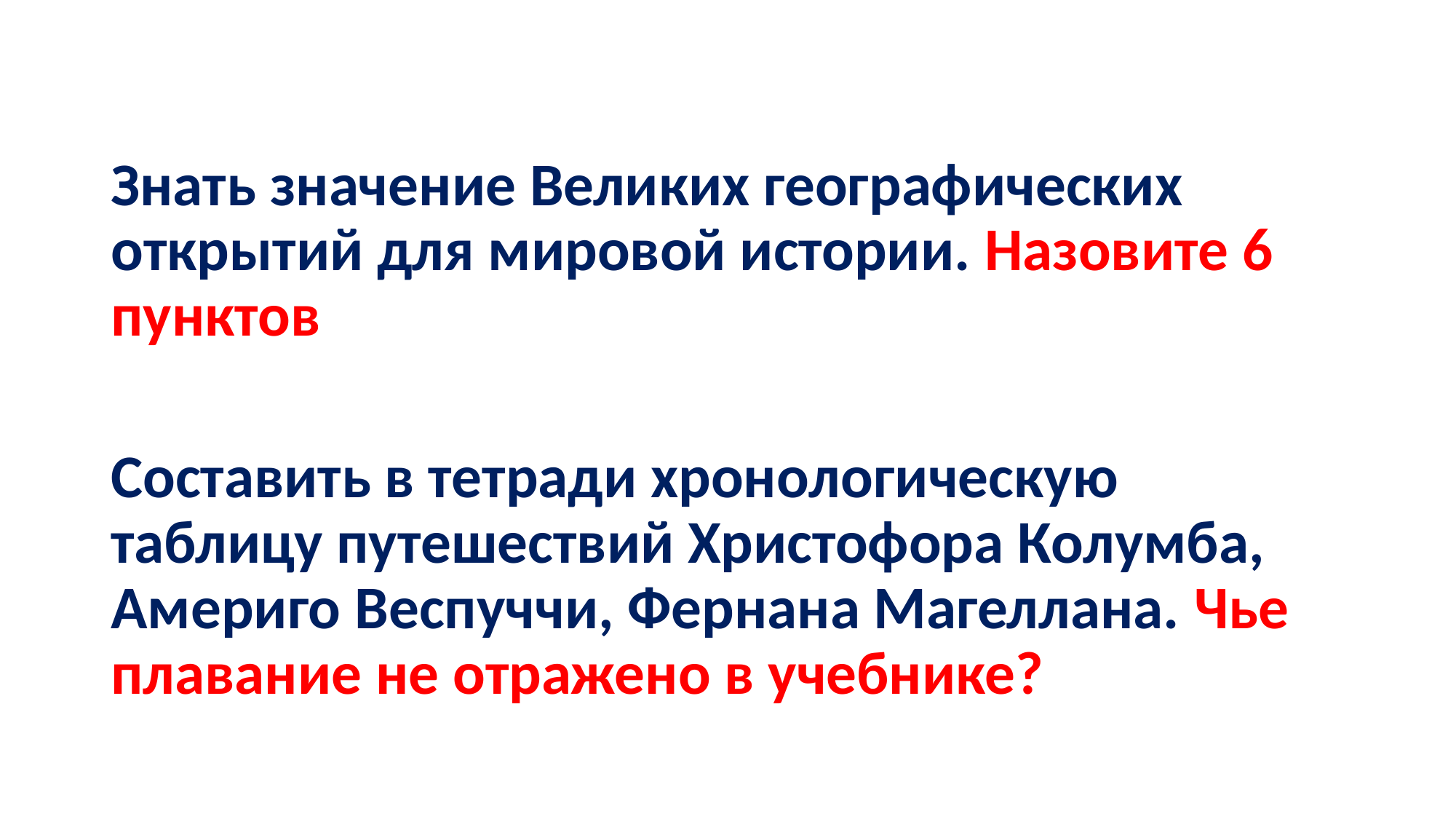

Знать значение Великих географических открытий для мировой истории. Назовите 6 пунктов

Составить в тетради хронологическую таблицу путешествий Христофора Колумба, Америго Веспуччи, Фернана Магеллана. Чье плавание не отражено в учебнике?